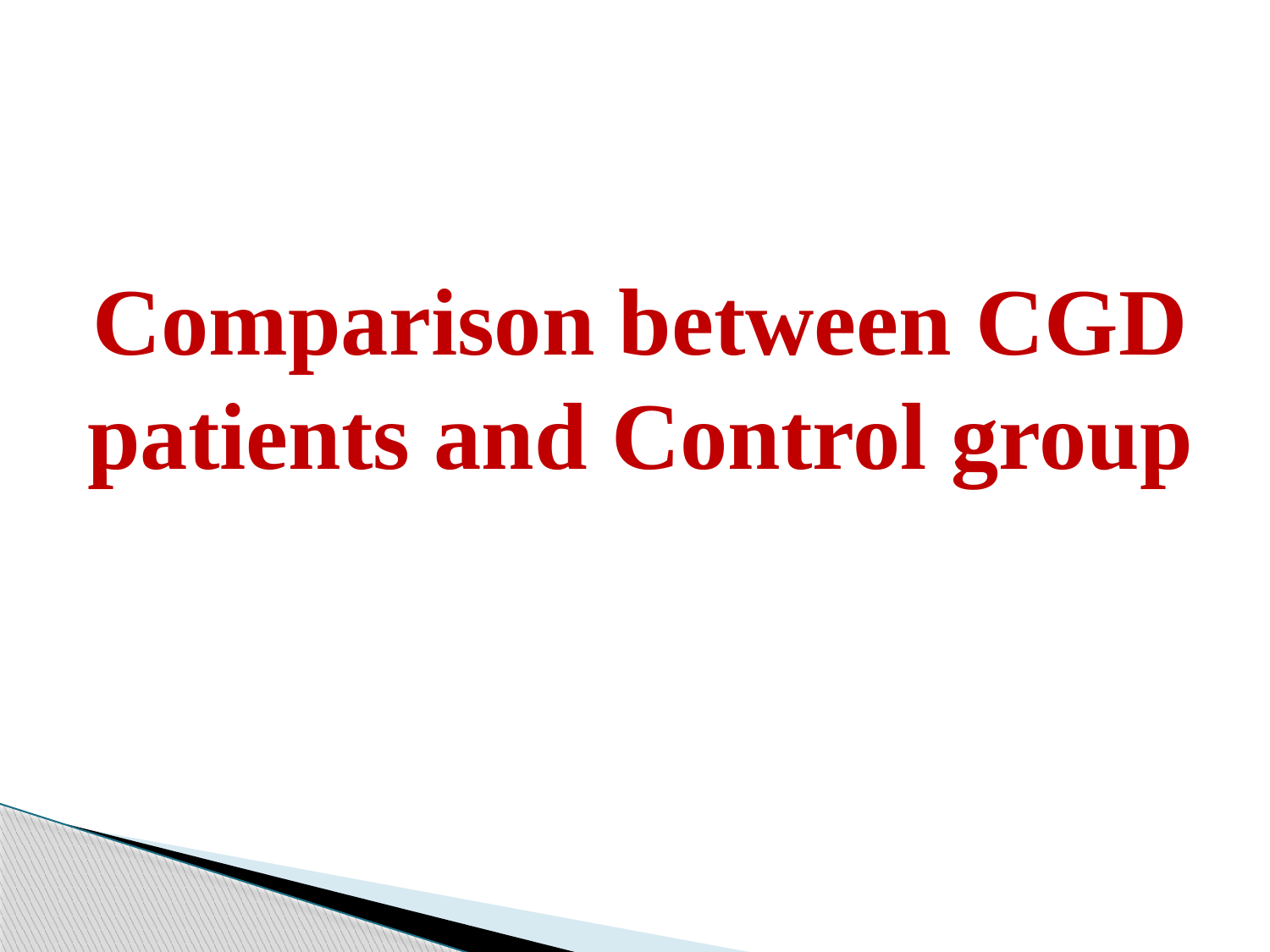

Comparison between CGD patients and Control group